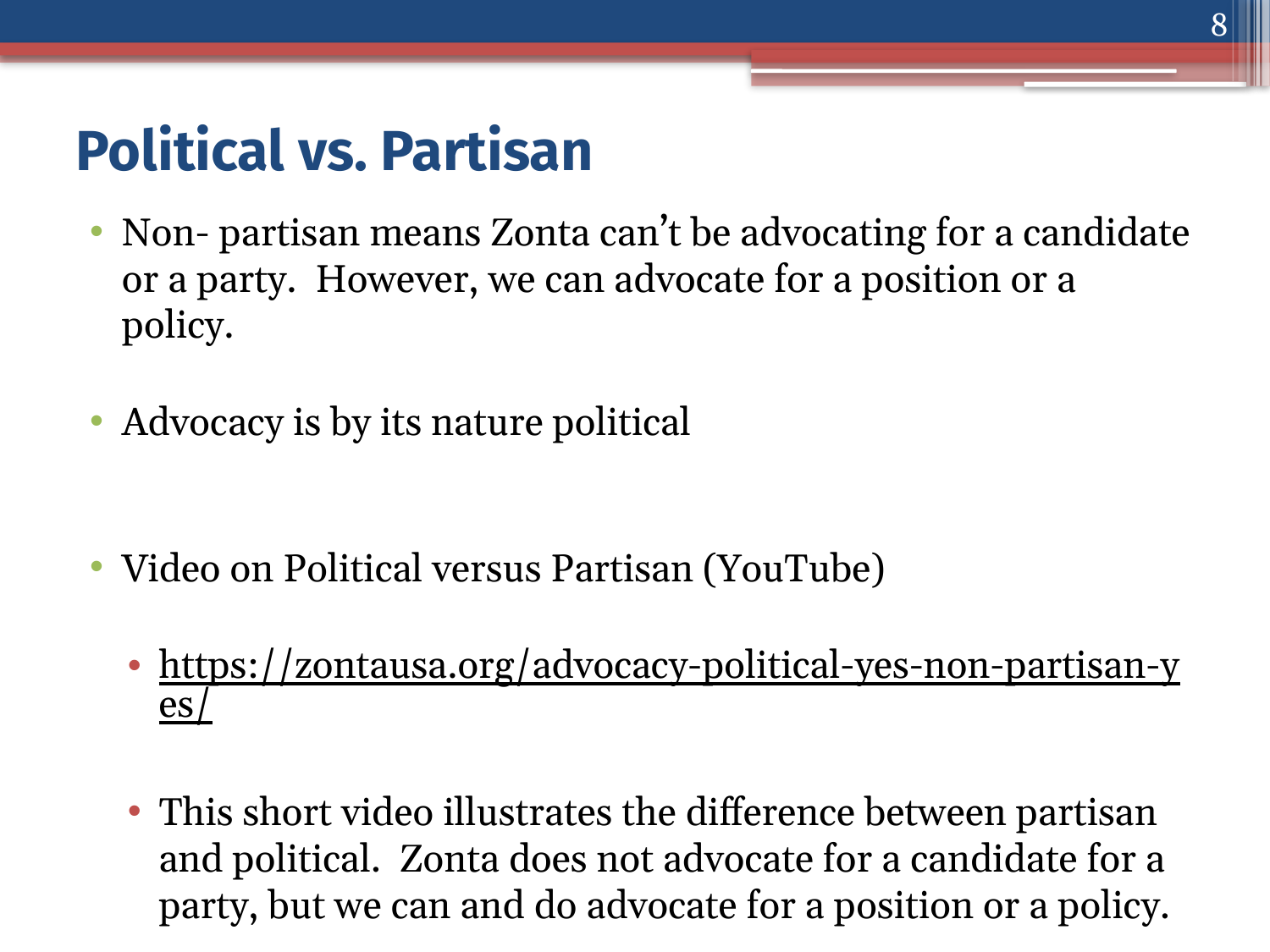

8
# Political vs. Partisan
Non- partisan means Zonta can’t be advocating for a candidate or a party.  However, we can advocate for a position or a policy.

Advocacy is by its nature political

Video on Political versus Partisan (YouTube)

https://zontausa.org/advocacy-political-yes-non-partisan-yes/

This short video illustrates the difference between partisan and political.  Zonta does not advocate for a candidate for a party, but we can and do advocate for a position or a policy.